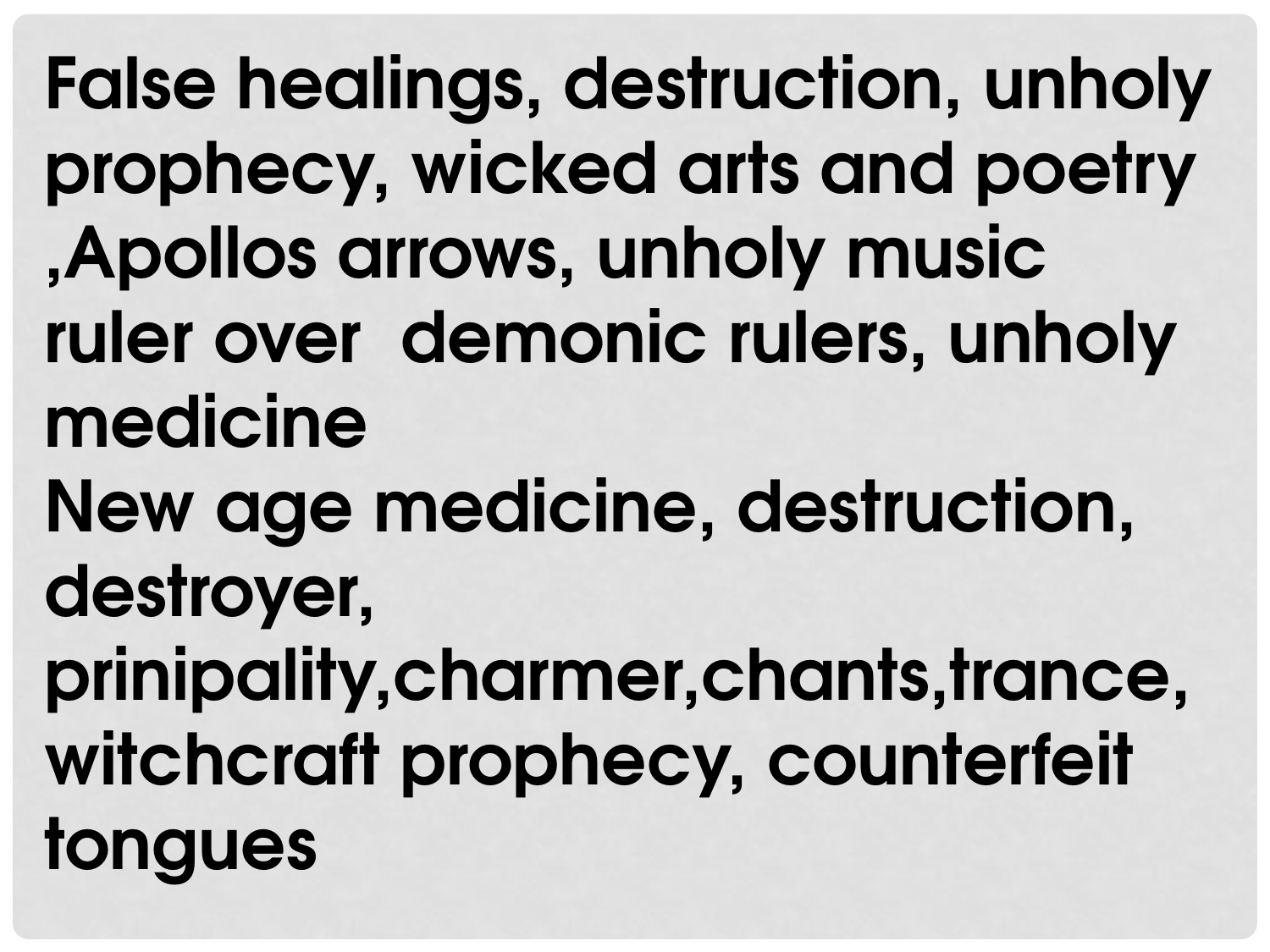

False healings, destruction, unholy prophecy, wicked arts and poetry ,Apollos arrows, unholy music   ruler over  demonic rulers, unholy medicine
New age medicine, destruction, destroyer, prinipality,charmer,chants,trance,witchcraft prophecy, counterfeit tongues